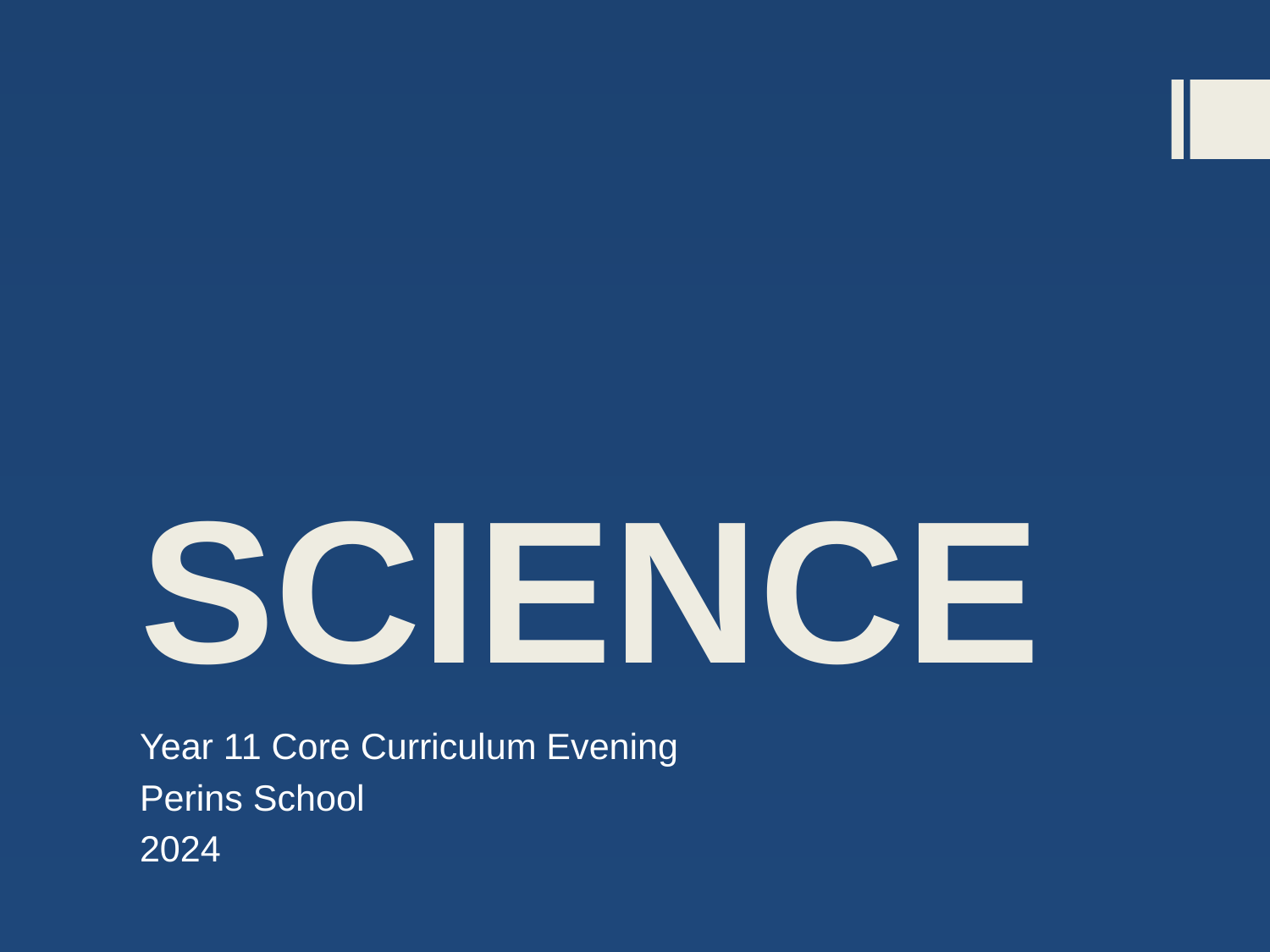

# SCIENCE
Year 11 Core Curriculum Evening
Perins School
2024